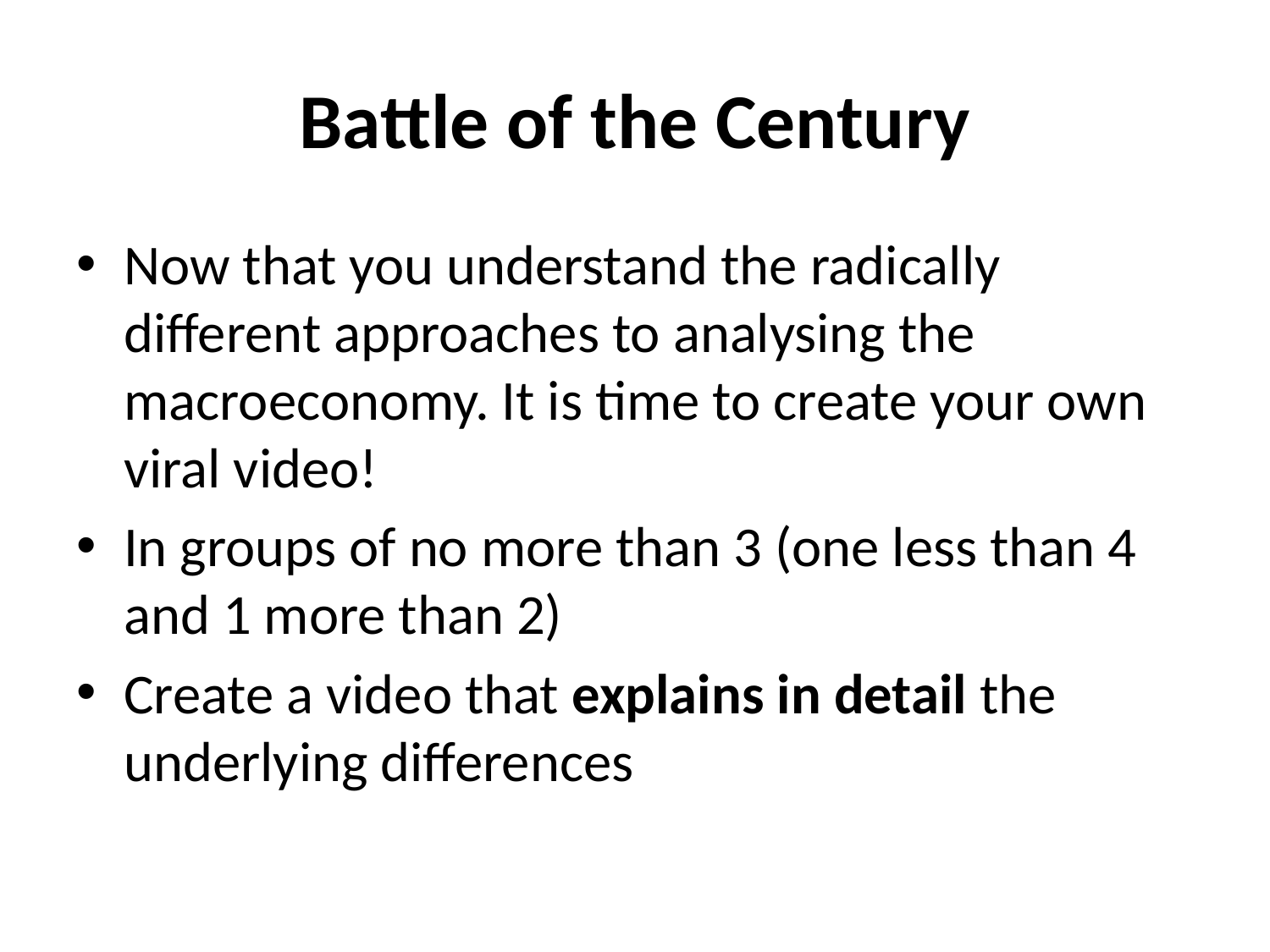

# Battle of the Century
Now that you understand the radically different approaches to analysing the macroeconomy. It is time to create your own viral video!
In groups of no more than 3 (one less than 4 and 1 more than 2)
Create a video that explains in detail the underlying differences